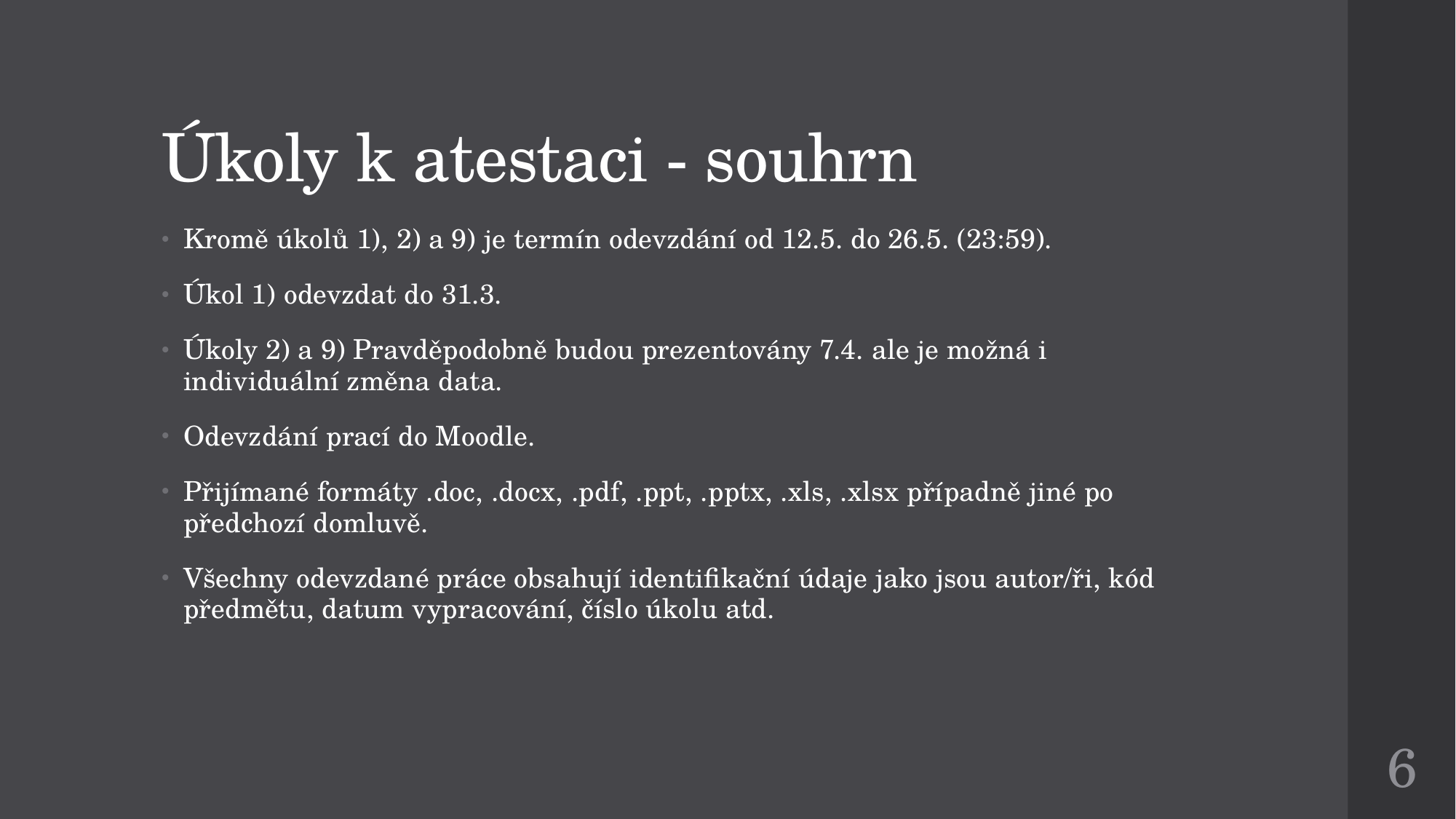

# Úkoly k atestaci - souhrn
Kromě úkolů 1), 2) a 9) je termín odevzdání od 12.5. do 26.5. (23:59).
Úkol 1) odevzdat do 31.3.
Úkoly 2) a 9) Pravděpodobně budou prezentovány 7.4. ale je možná i individuální změna data.
Odevzdání prací do Moodle.
Přijímané formáty .doc, .docx, .pdf, .ppt, .pptx, .xls, .xlsx případně jiné po předchozí domluvě.
Všechny odevzdané práce obsahují identifikační údaje jako jsou autor/ři, kód předmětu, datum vypracování, číslo úkolu atd.
6